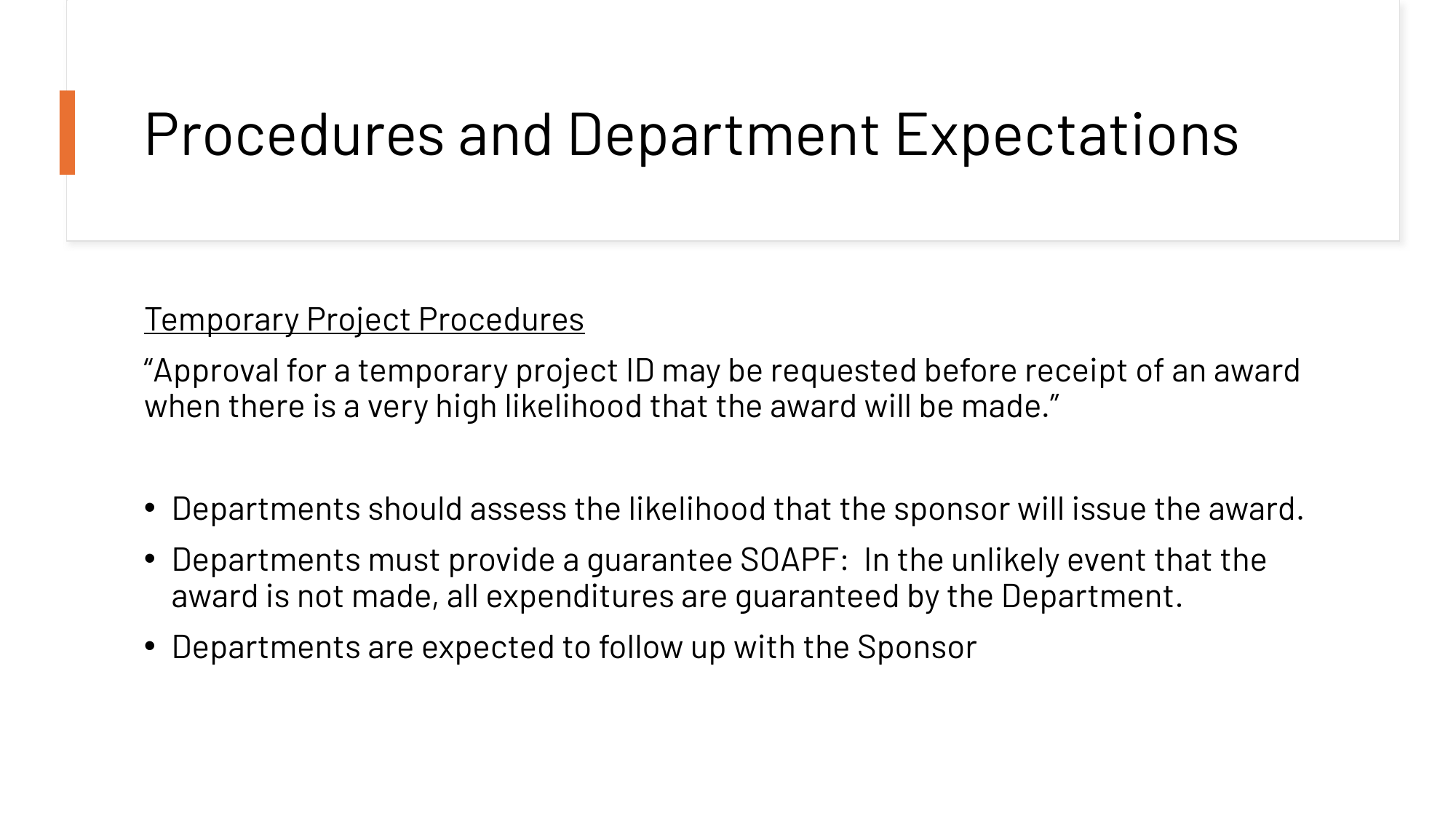

# Procedures and Department Expectations

Temporary Project Procedures
“Approval for a temporary project ID may be requested before receipt of an award when there is a very high likelihood that the award will be made.”

Departments should assess the likelihood that the sponsor will issue the award.
Departments must provide a guarantee SOAPF:  In the unlikely event that the award is not made, all expenditures are guaranteed by the Department.
Departments are expected to follow up with the Sponsor